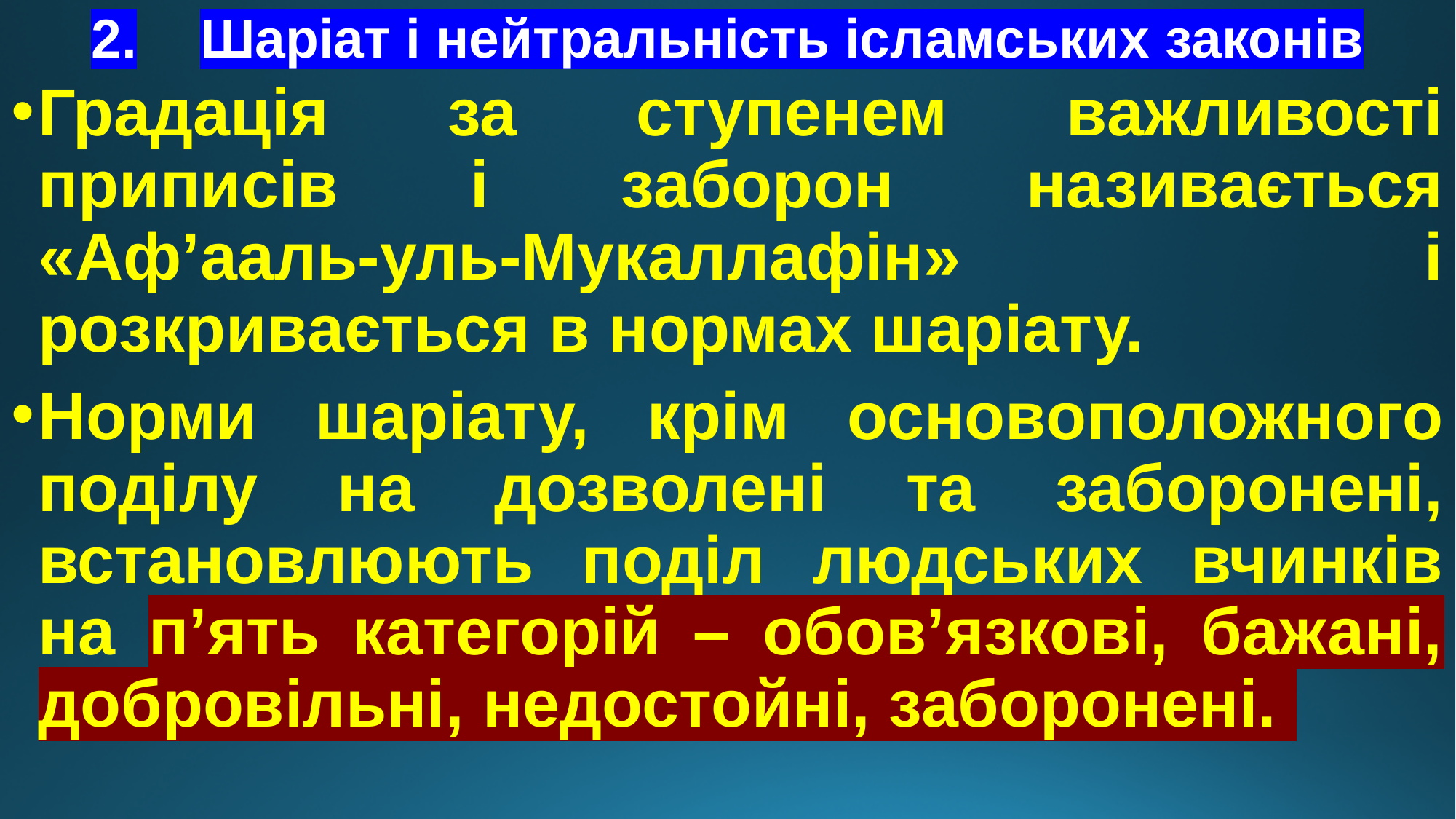

# 2.	Шаріат і нейтральність ісламських законів
Градація за ступенем важливості приписів і заборон називається «Аф’ааль-уль-Мукаллафін» і розкривається в нормах шаріату.
Норми шаріату, крім основоположного поділу на дозволені та заборонені, встановлюють поділ людських вчинків на п’ять категорій – обов’язкові, бажані, добровільні, недостойні, заборонені.